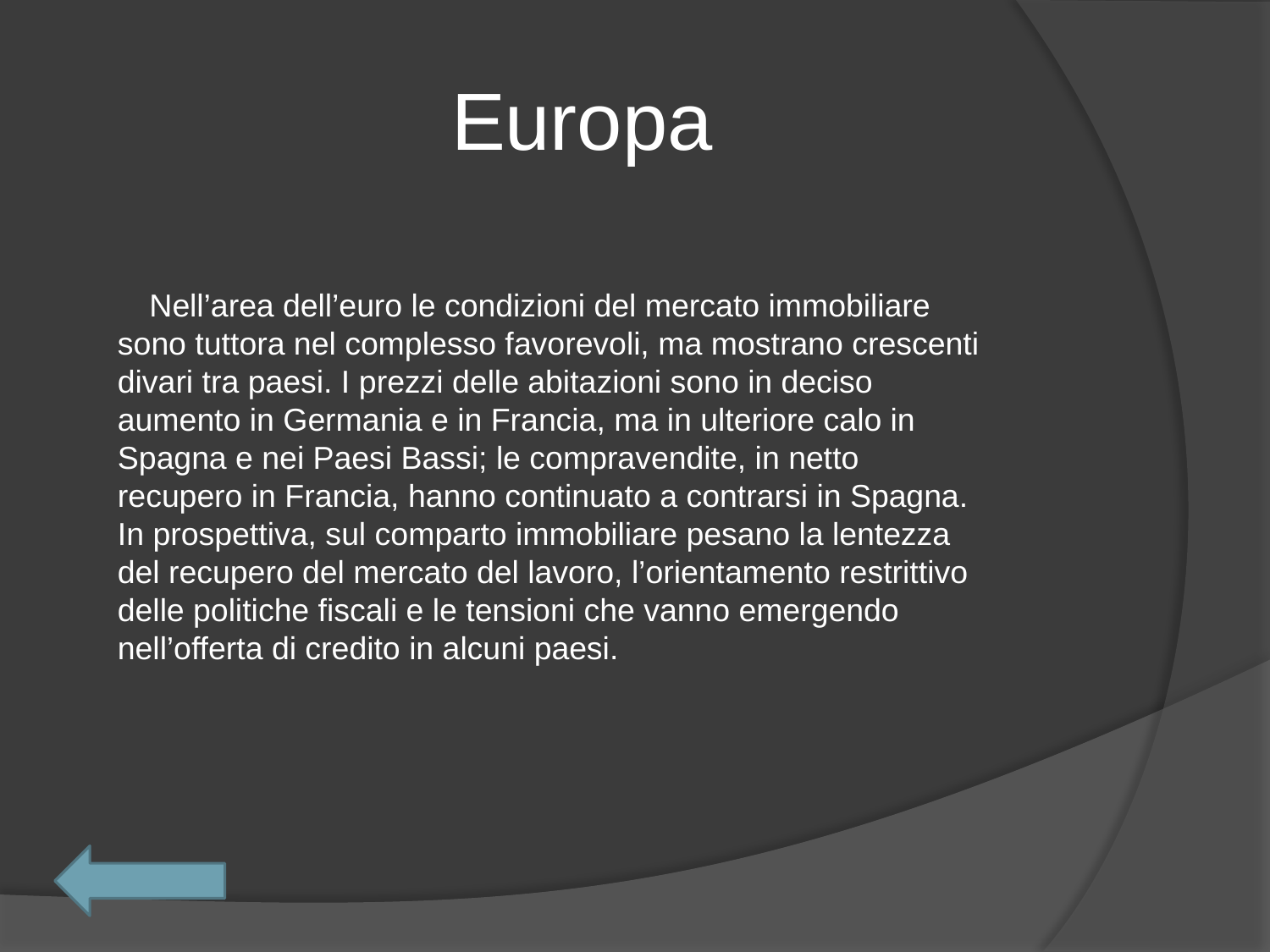

# Europa
Nell’area dell’euro le condizioni del mercato immobiliare sono tuttora nel complesso favorevoli, ma mostrano crescenti divari tra paesi. I prezzi delle abitazioni sono in deciso aumento in Germania e in Francia, ma in ulteriore calo in Spagna e nei Paesi Bassi; le compravendite, in netto recupero in Francia, hanno continuato a contrarsi in Spagna. In prospettiva, sul comparto immobiliare pesano la lentezza del recupero del mercato del lavoro, l’orientamento restrittivo delle politiche fiscali e le tensioni che vanno emergendo nell’offerta di credito in alcuni paesi.